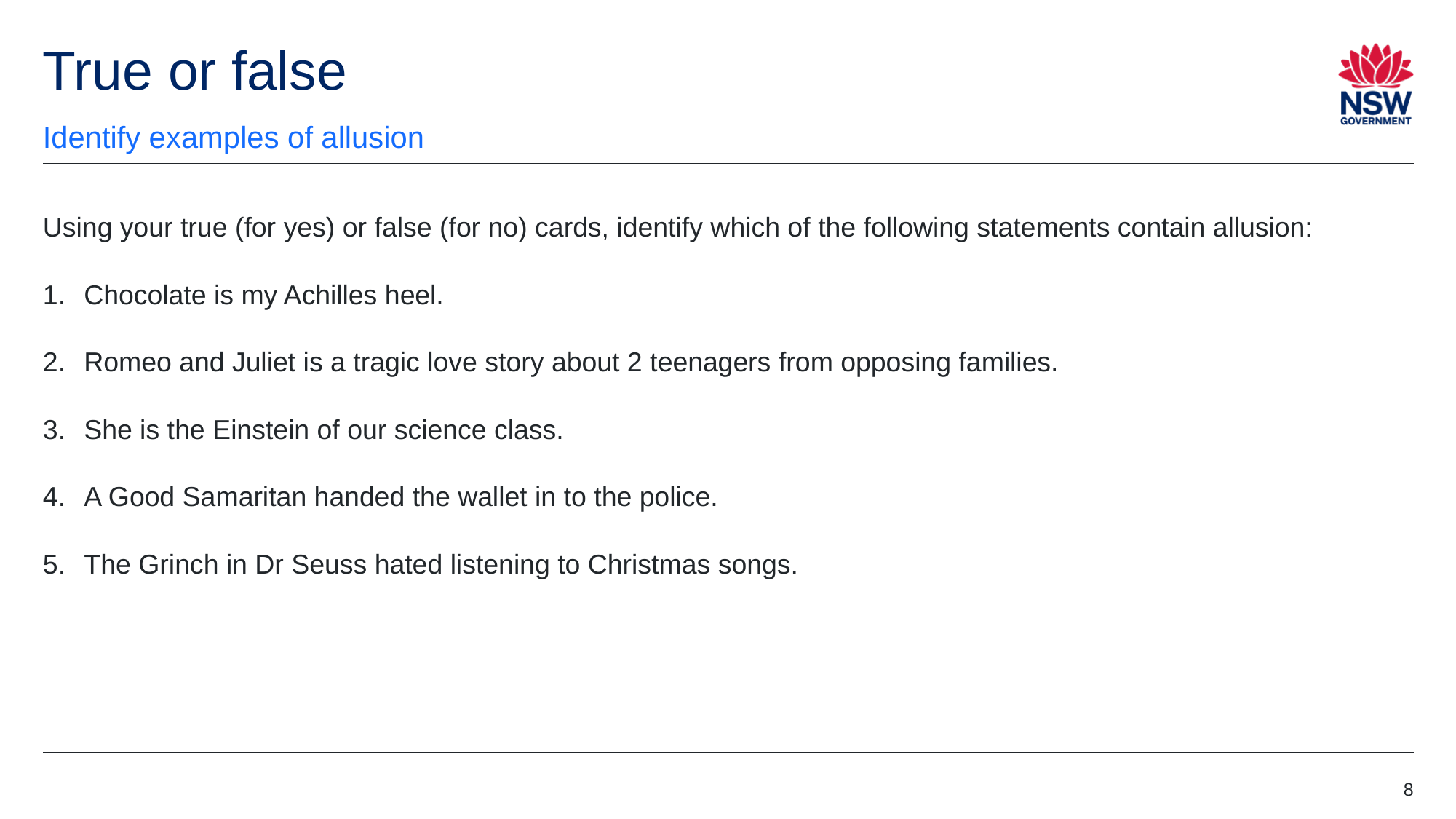

# True or false
Identify examples of allusion
Using your true (for yes) or false (for no) cards, identify which of the following statements contain allusion:
Chocolate is my Achilles heel.
Romeo and Juliet is a tragic love story about 2 teenagers from opposing families.
She is the Einstein of our science class.
A Good Samaritan handed the wallet in to the police.
The Grinch in Dr Seuss hated listening to Christmas songs.

8